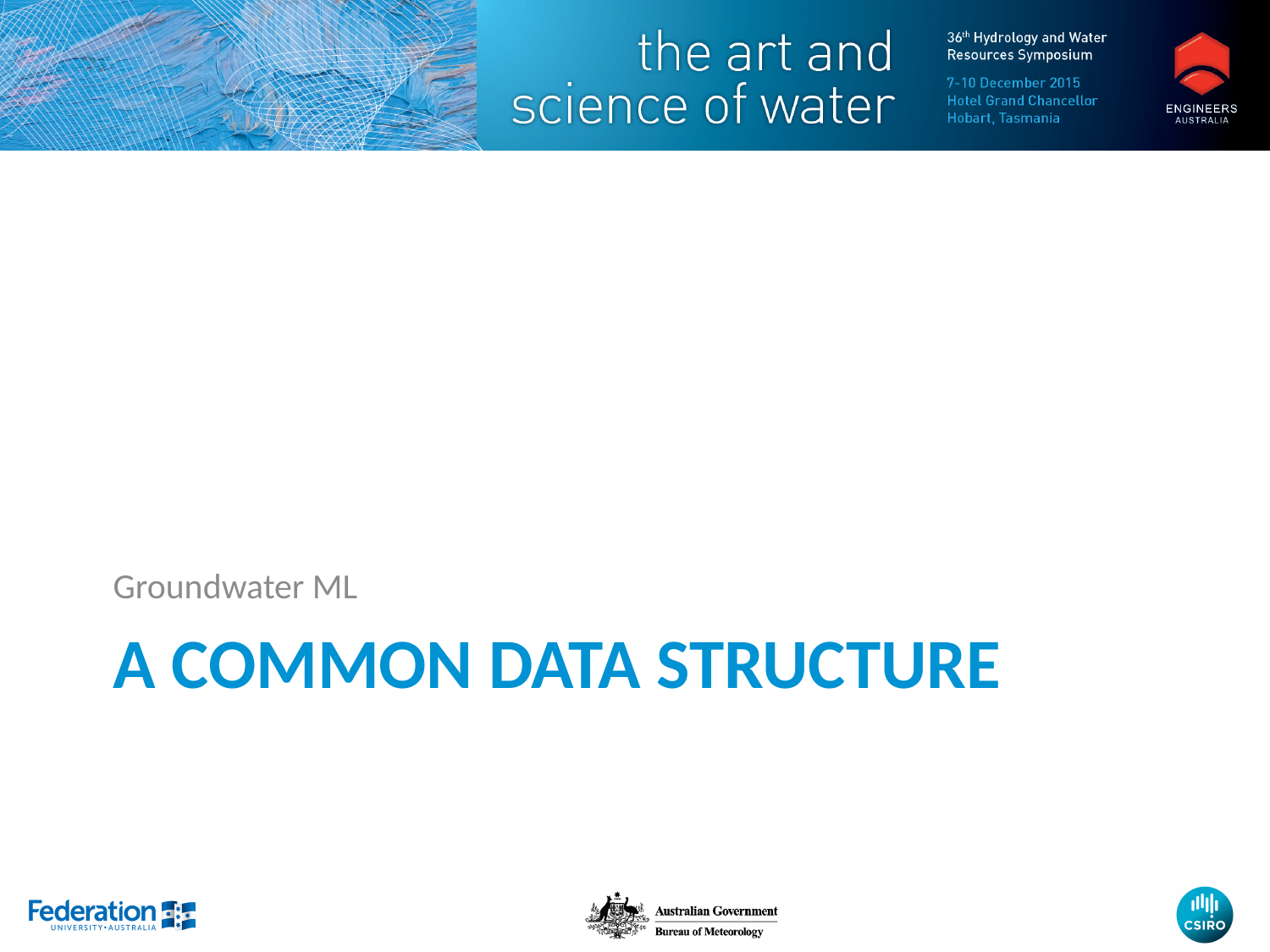

Groundwater ML
# A Common data structure